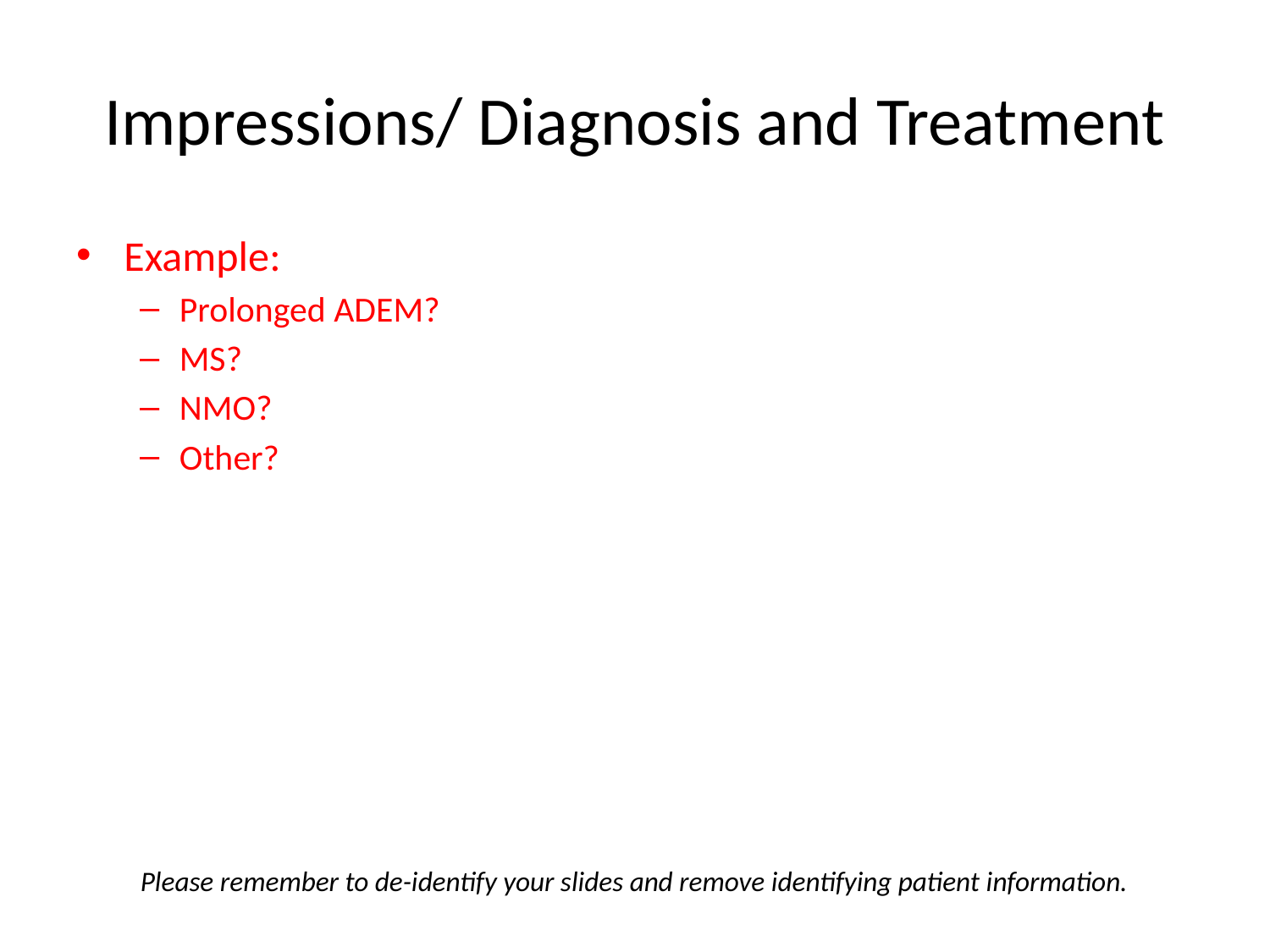

# Impressions/ Diagnosis and Treatment
Example:
Prolonged ADEM?
MS?
NMO?
Other?
Please remember to de-identify your slides and remove identifying patient information.